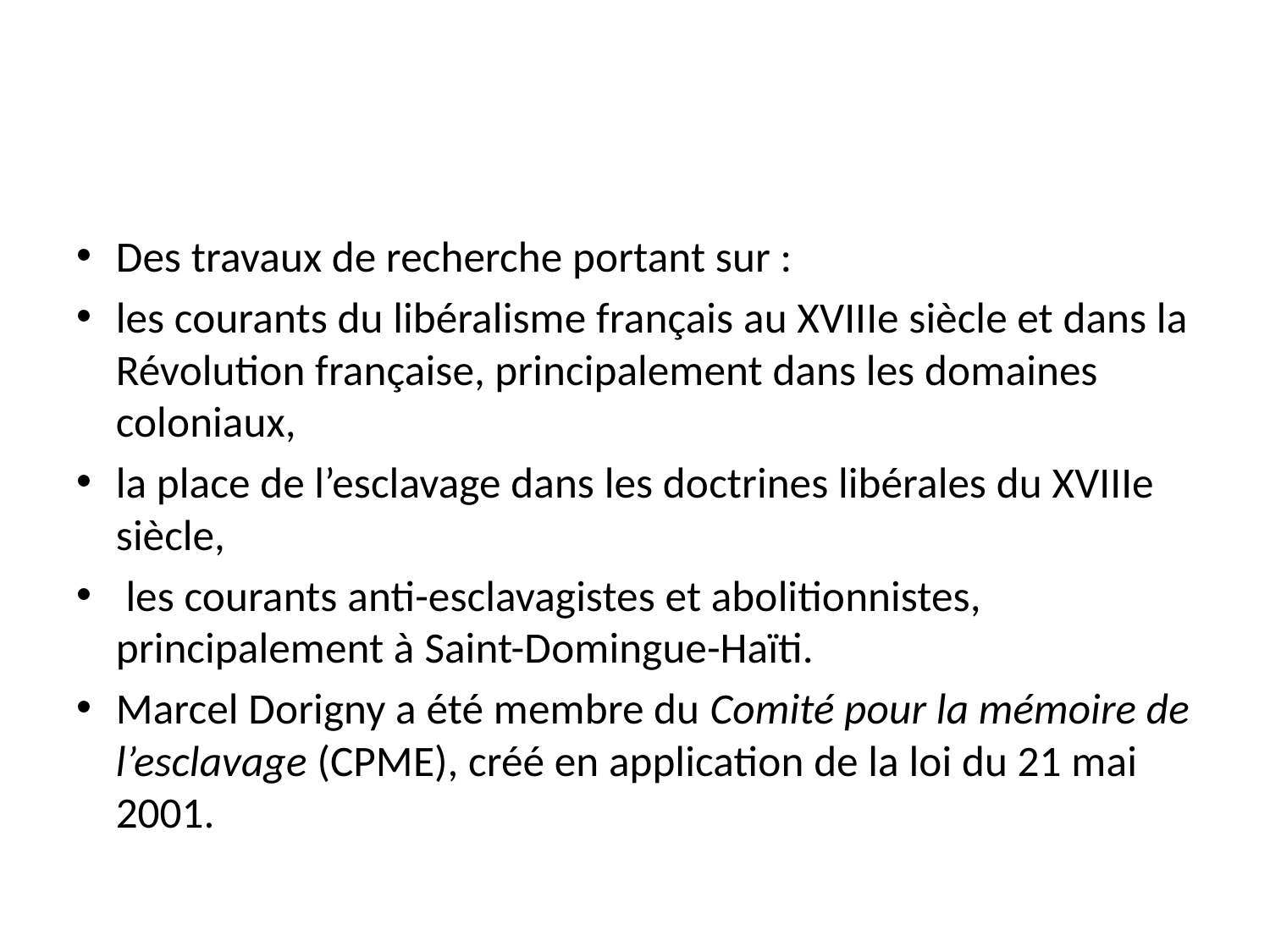

#
Des travaux de recherche portant sur :
les courants du libéralisme français au XVIIIe siècle et dans la Révolution française, principalement dans les domaines coloniaux,
la place de l’esclavage dans les doctrines libérales du XVIIIe siècle,
 les courants anti-esclavagistes et abolitionnistes, principalement à Saint-Domingue-Haïti.
Marcel Dorigny a été membre du Comité pour la mémoire de l’esclavage (CPME), créé en application de la loi du 21 mai 2001.